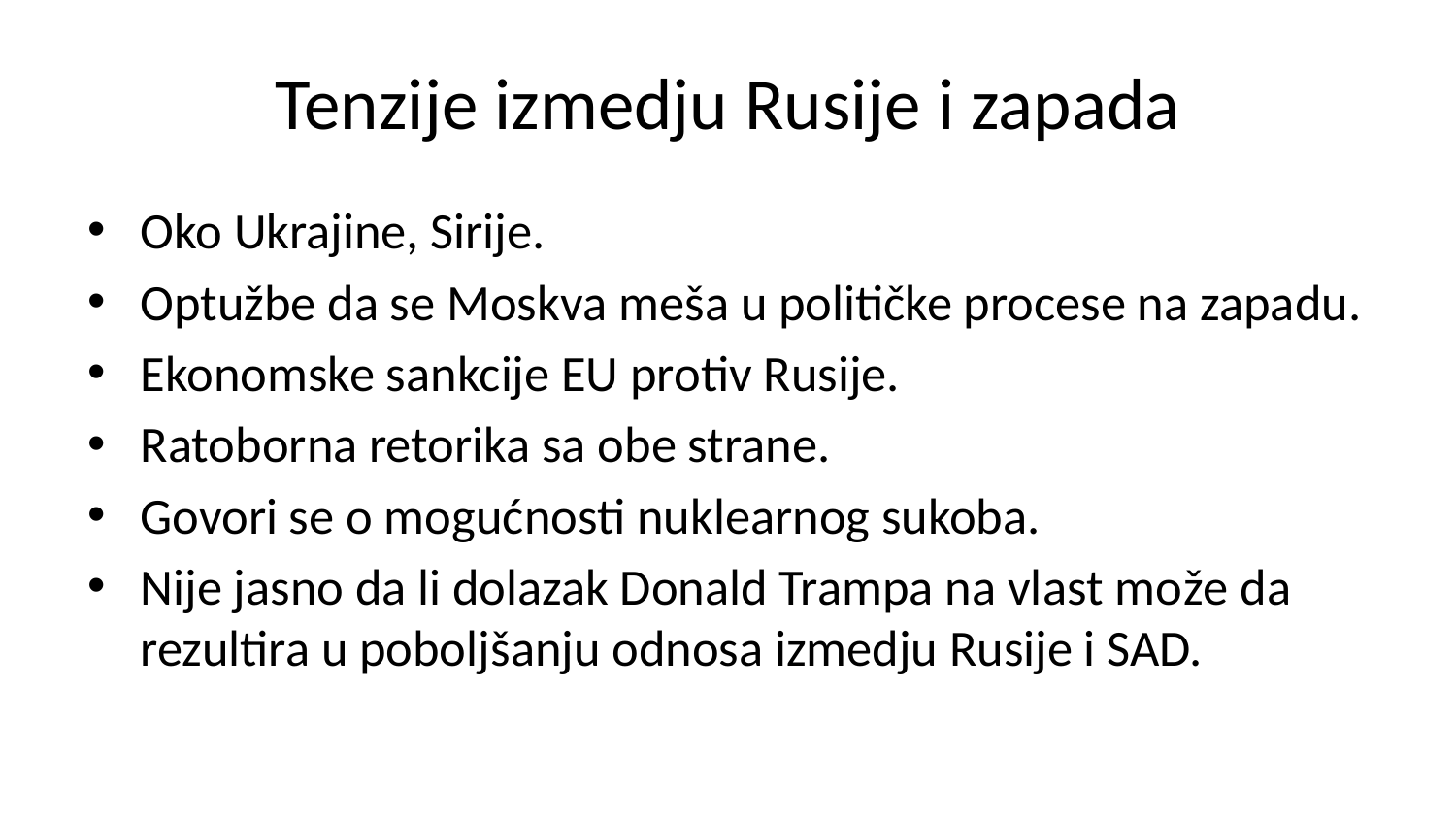

# Tenzije izmedju Rusije i zapada
Oko Ukrajine, Sirije.
Optužbe da se Moskva meša u političke procese na zapadu.
Ekonomske sankcije EU protiv Rusije.
Ratoborna retorika sa obe strane.
Govori se o mogućnosti nuklearnog sukoba.
Nije jasno da li dolazak Donald Trampa na vlast može da rezultira u poboljšanju odnosa izmedju Rusije i SAD.